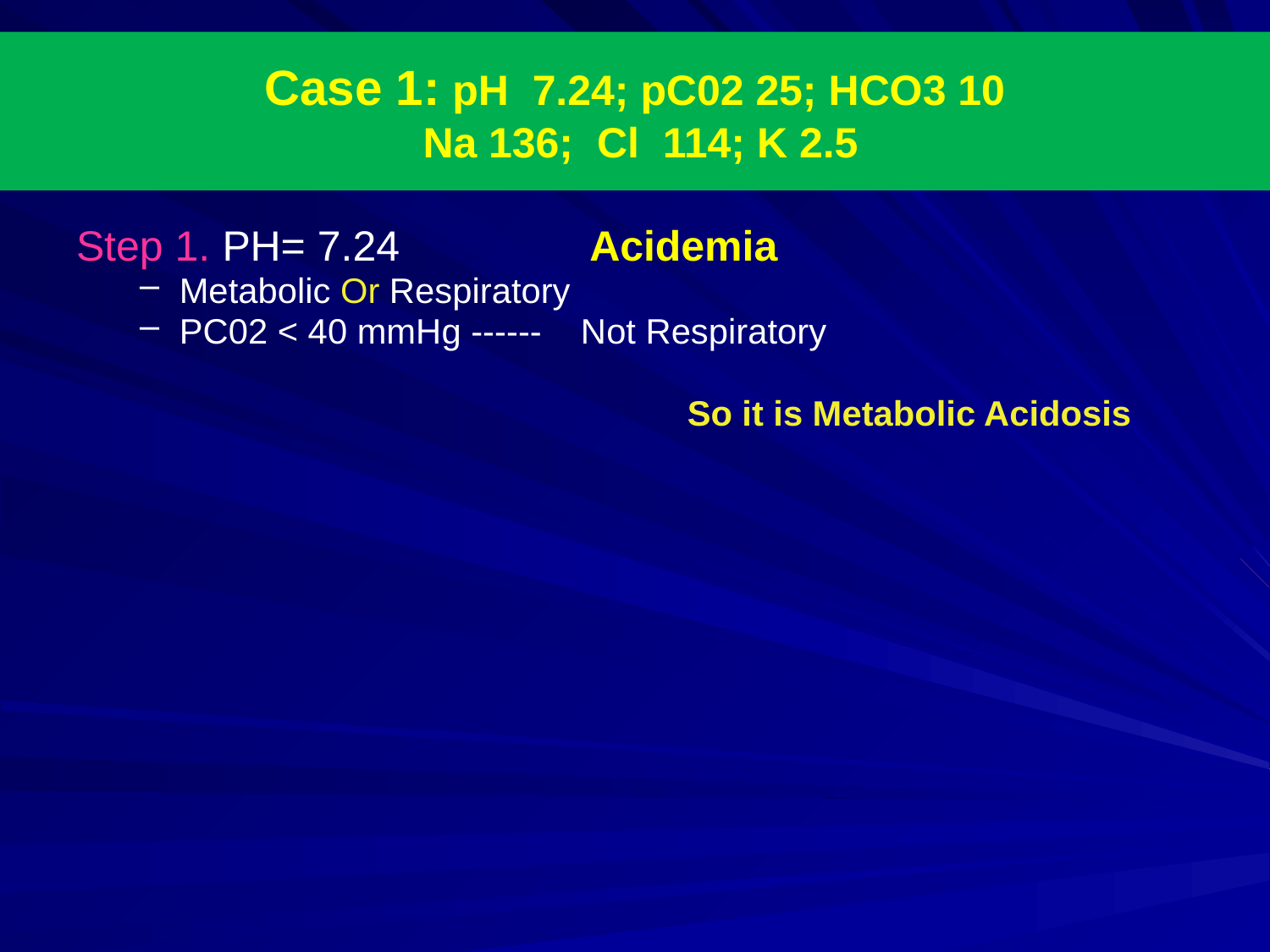

# Case 1: pH  7.24; pC02 25; HCO3 10 Na 136;  Cl  114; K 2.5
Step 1. PH= 7.24                Acidemia
Metabolic Or Respiratory
PC02 < 40 mmHg ------    Not Respiratory

					So it is Metabolic Acidosis